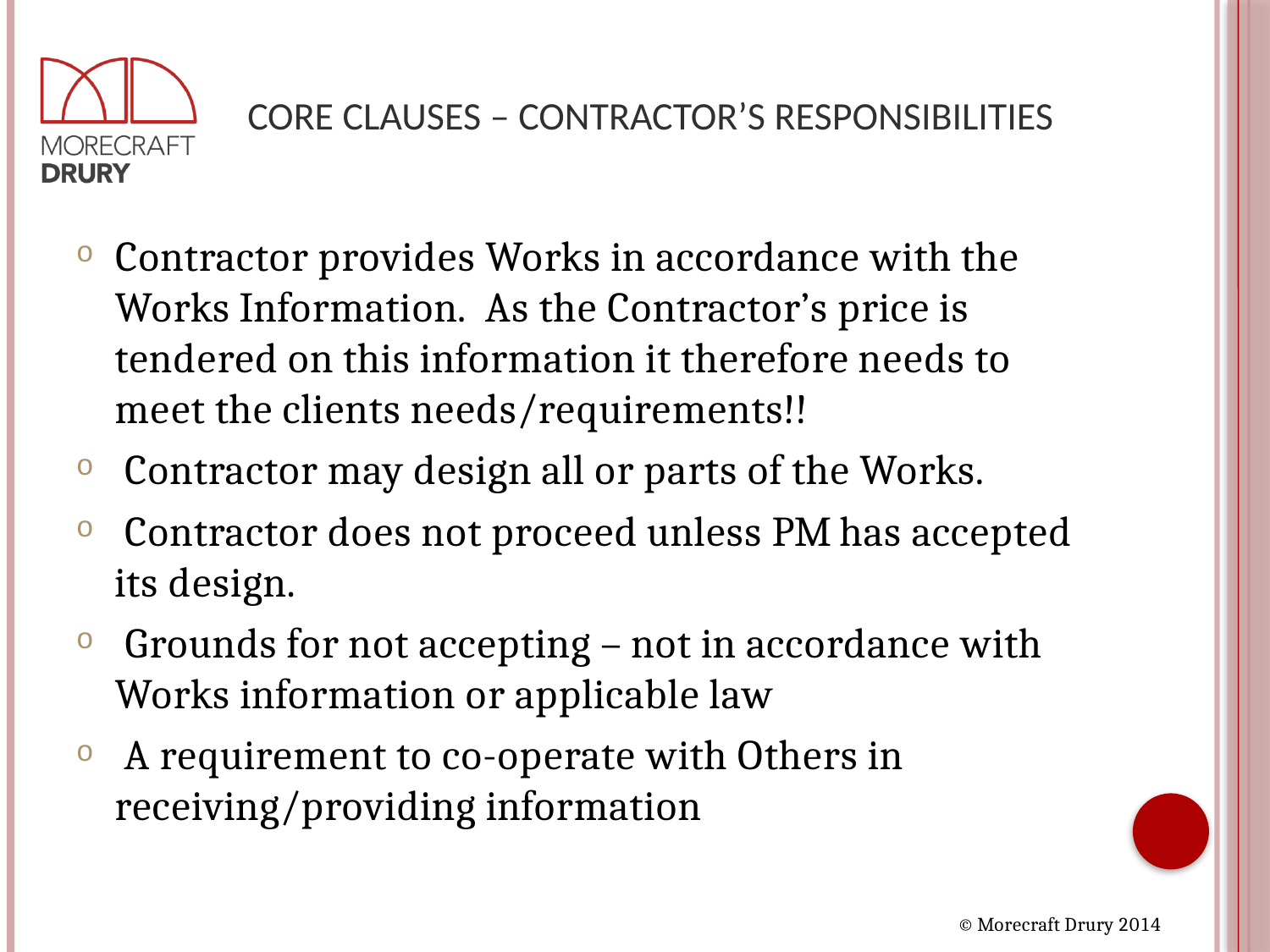

# Core Clauses – Contractor’s Responsibilities
Contractor provides Works in accordance with the Works Information.  As the Contractor’s price is tendered on this information it therefore needs to meet the clients needs/requirements!!
 Contractor may design all or parts of the Works.
 Contractor does not proceed unless PM has accepted its design.
 Grounds for not accepting – not in accordance with Works information or applicable law
 A requirement to co-operate with Others in receiving/providing information